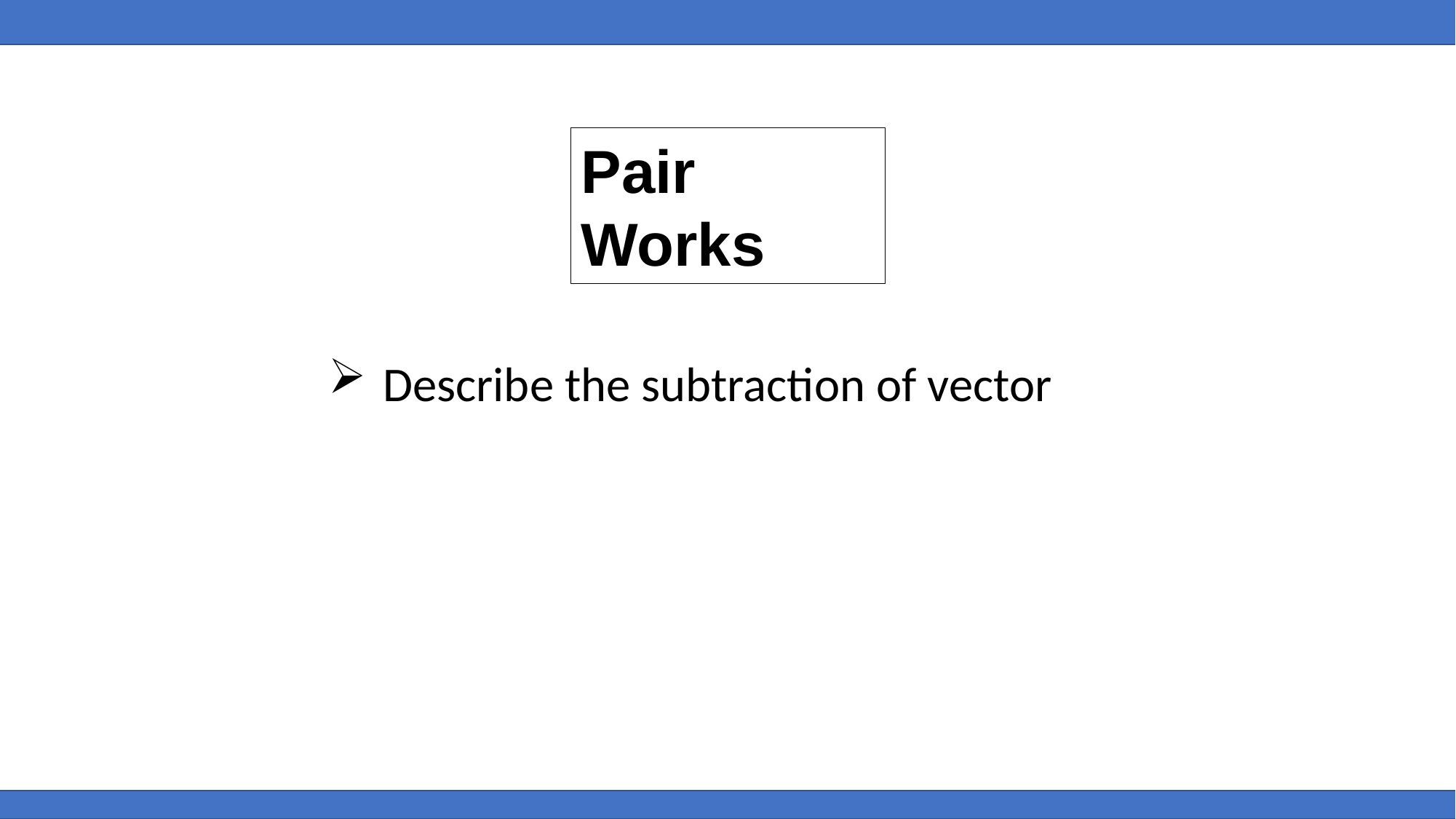

Pair Works
Describe the subtraction of vector